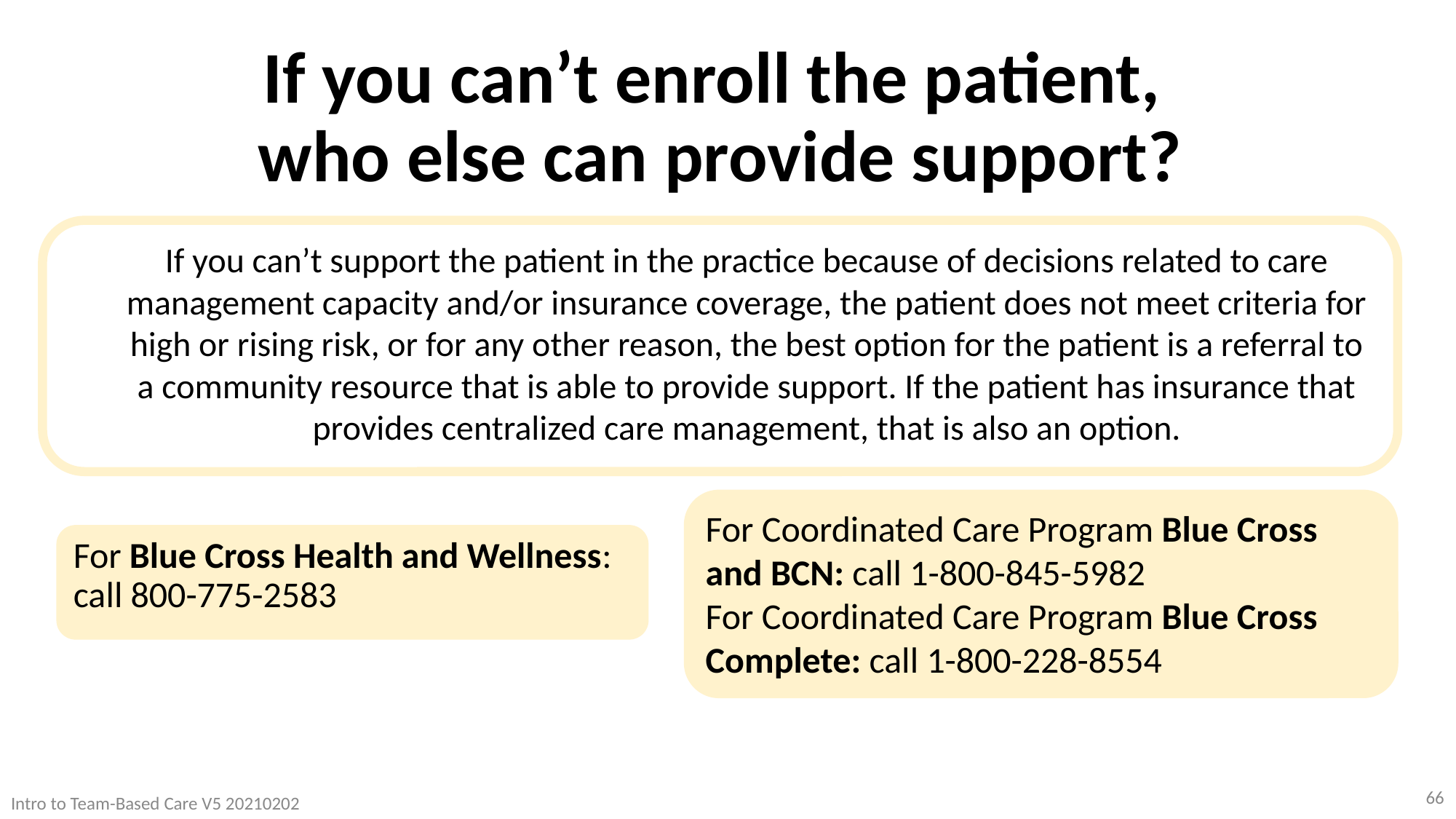

If you can’t enroll the patient,
who else can provide support?
If you can’t support the patient in the practice because of decisions related to care management capacity and/or insurance coverage, the patient does not meet criteria for high or rising risk, or for any other reason, the best option for the patient is a referral to a community resource that is able to provide support. If the patient has insurance that provides centralized care management, that is also an option.
For Coordinated Care Program Blue Cross and BCN: call 1-800-845-5982
For Coordinated Care Program Blue Cross Complete: call 1-800-228-8554
For Blue Cross Health and Wellness: call 800-775-2583
66
Intro to Team-Based Care V5 20210202